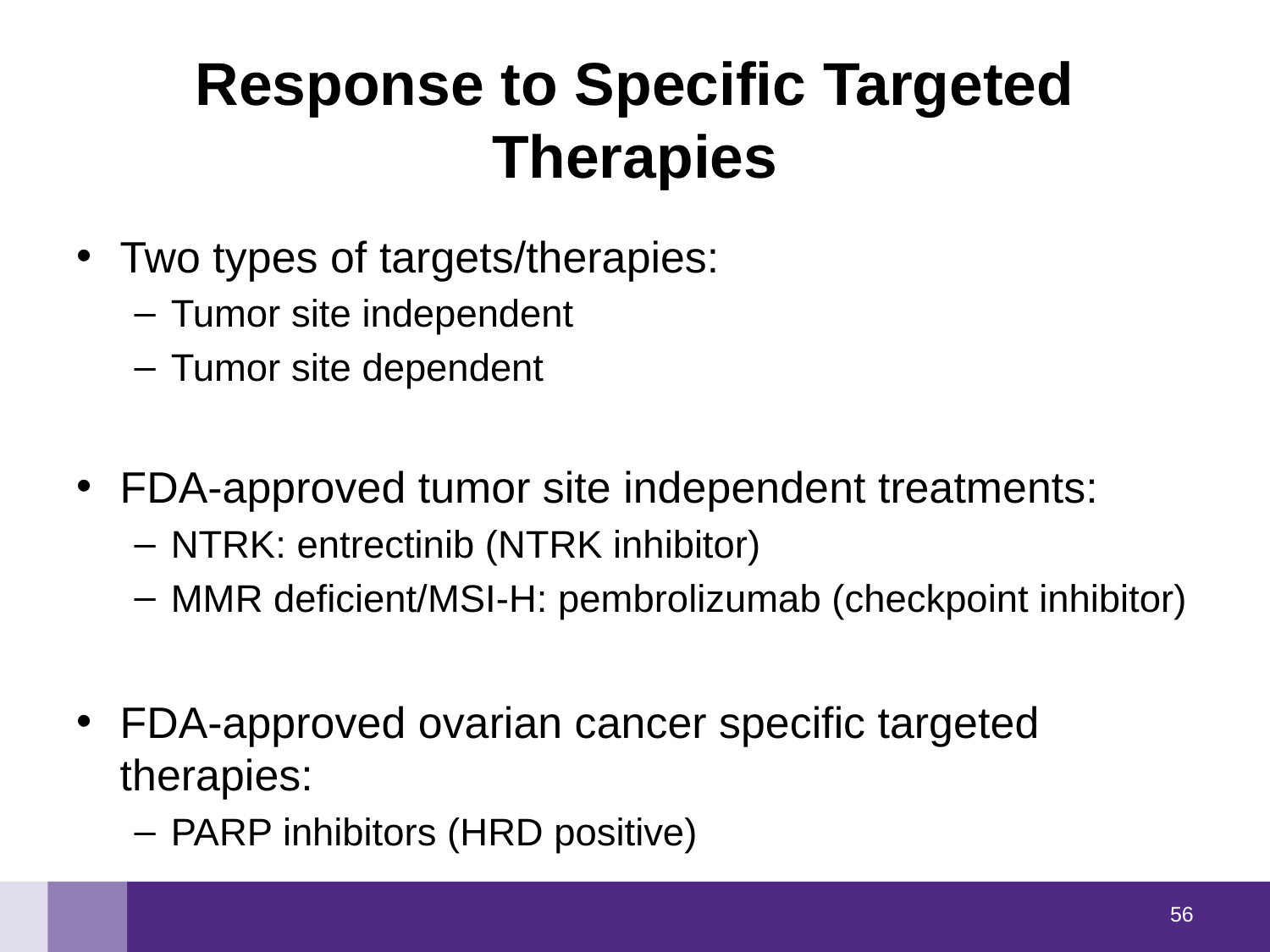

# Response to Specific Targeted Therapies
Two types of targets/therapies:
Tumor site independent
Tumor site dependent

FDA-approved tumor site independent treatments:
NTRK: entrectinib (NTRK inhibitor)
MMR deficient/MSI-H: pembrolizumab (checkpoint inhibitor)

FDA-approved ovarian cancer specific targeted therapies:
PARP inhibitors (HRD positive)

56